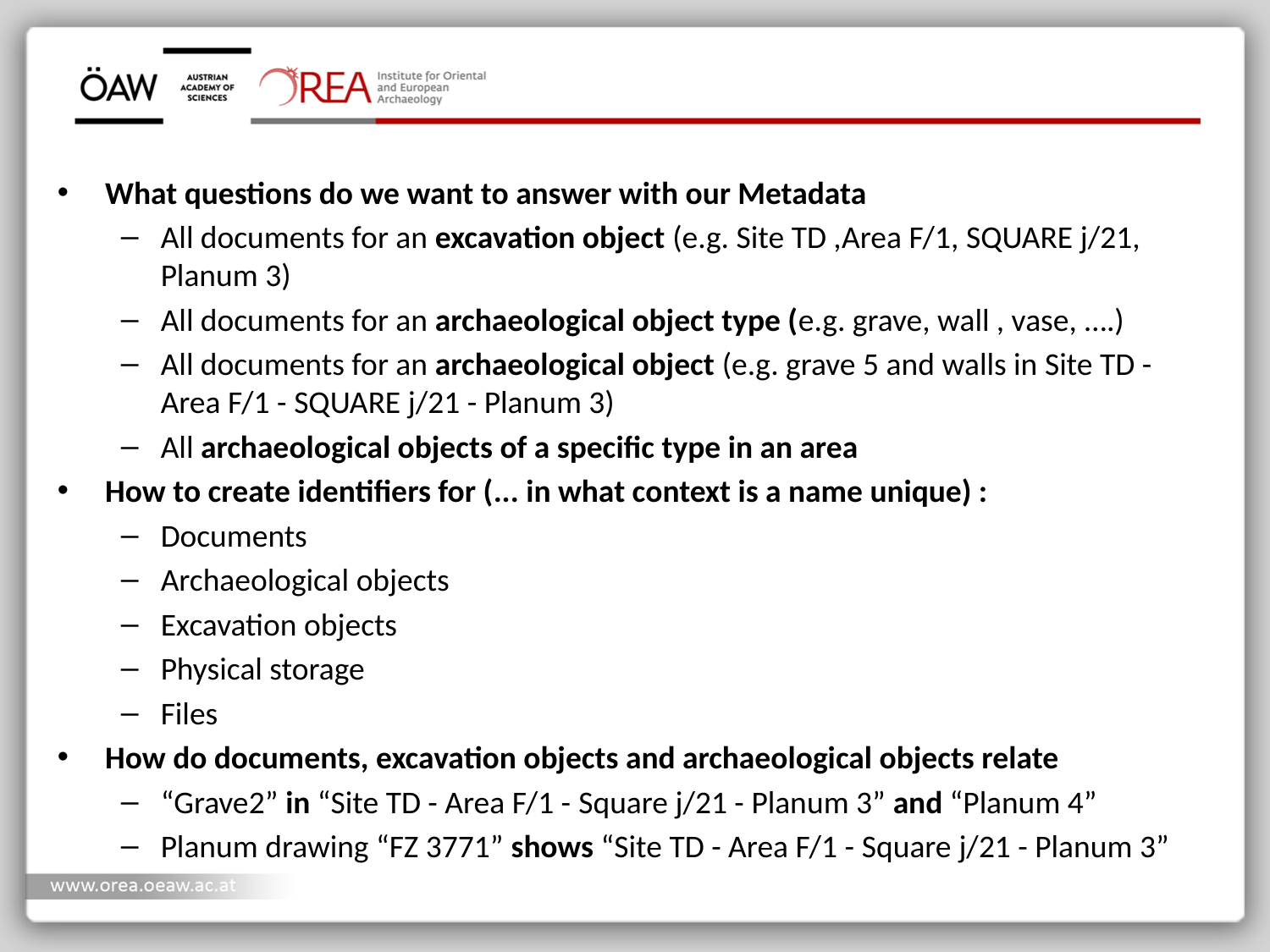

What questions do we want to answer with our Metadata
All documents for an excavation object (e.g. Site TD ,Area F/1, SQUARE j/21, Planum 3)
All documents for an archaeological object type (e.g. grave, wall , vase, ….)
All documents for an archaeological object (e.g. grave 5 and walls in Site TD - Area F/1 - SQUARE j/21 - Planum 3)
All archaeological objects of a specific type in an area
How to create identifiers for (... in what context is a name unique) :
Documents
Archaeological objects
Excavation objects
Physical storage
Files
How do documents, excavation objects and archaeological objects relate
“Grave2” in “Site TD - Area F/1 - Square j/21 - Planum 3” and “Planum 4”
Planum drawing “FZ 3771” shows “Site TD - Area F/1 - Square j/21 - Planum 3”